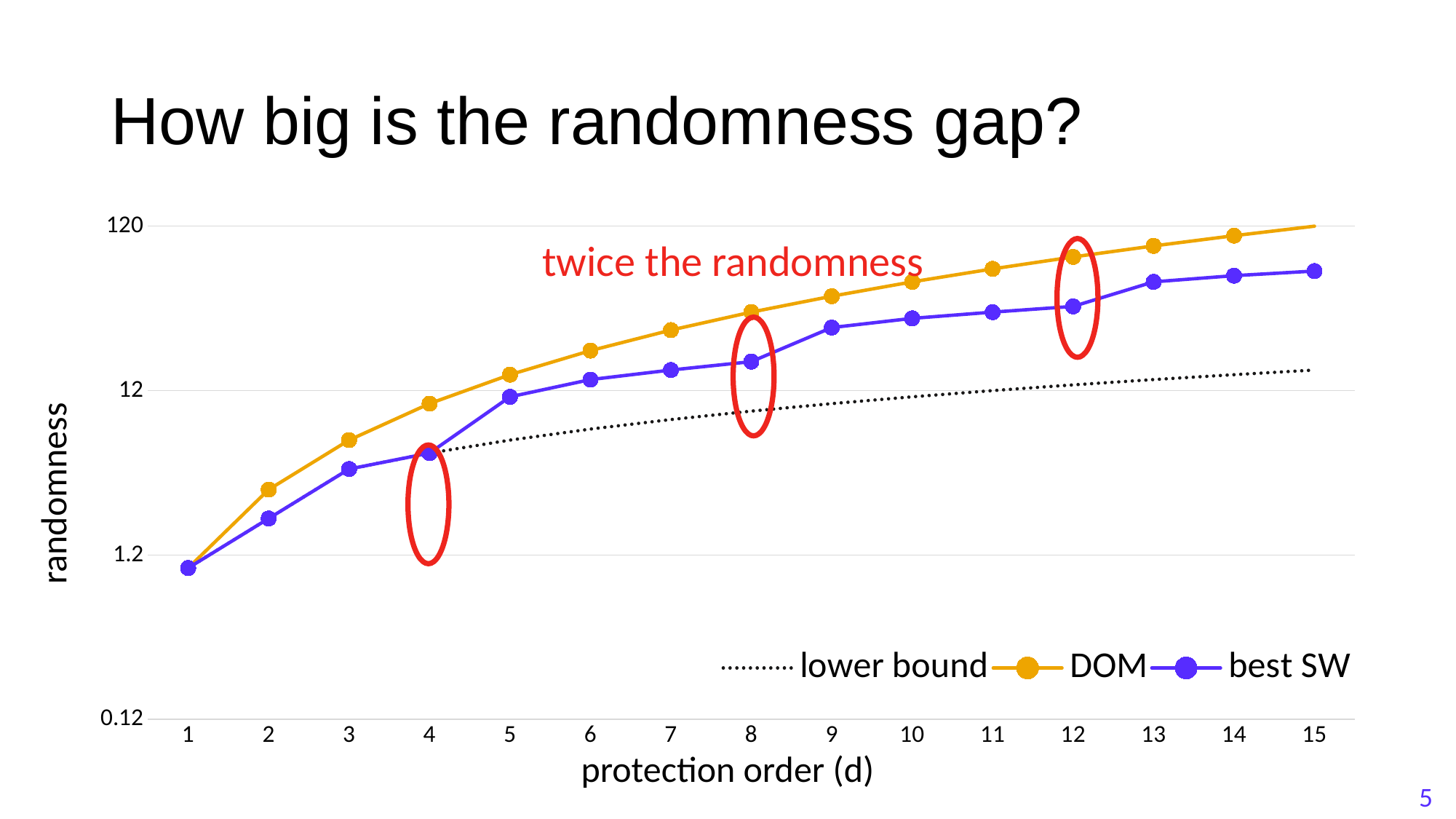

# How big is the randomness gap?

### Chart

| Category | lower bound | DOM | best SW |
|---|---|---|---|
twice the randomness

randomness

protection order (d)